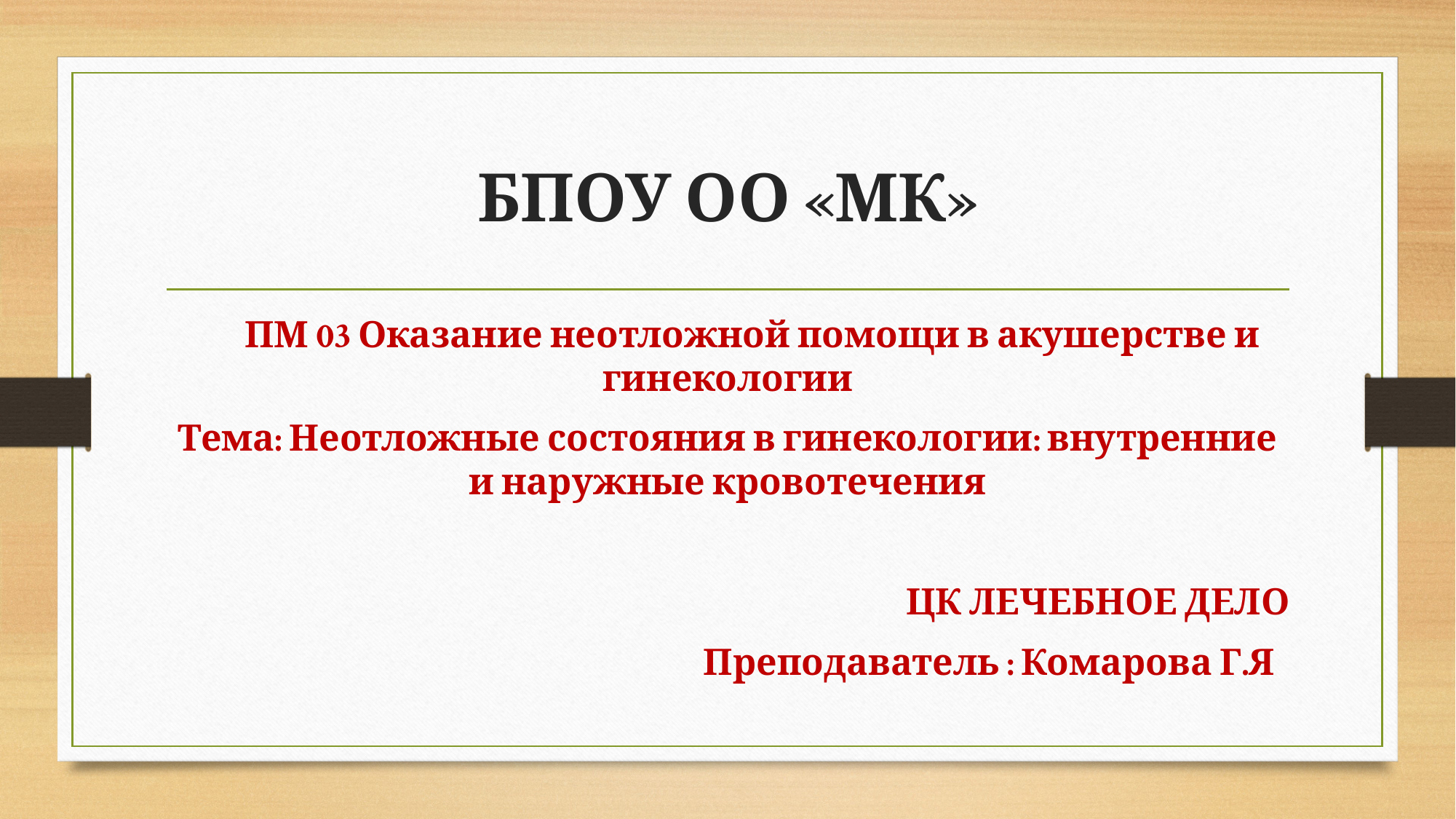

# БПОУ ОО «МК»
      ПМ 03 Оказание неотложной помощи в акушерстве и гинекологии
Тема: Неотложные состояния в гинекологии: внутренние и наружные кровотечения

ЦК ЛЕЧЕБНОЕ ДЕЛО
Преподаватель : Комарова Г.Я